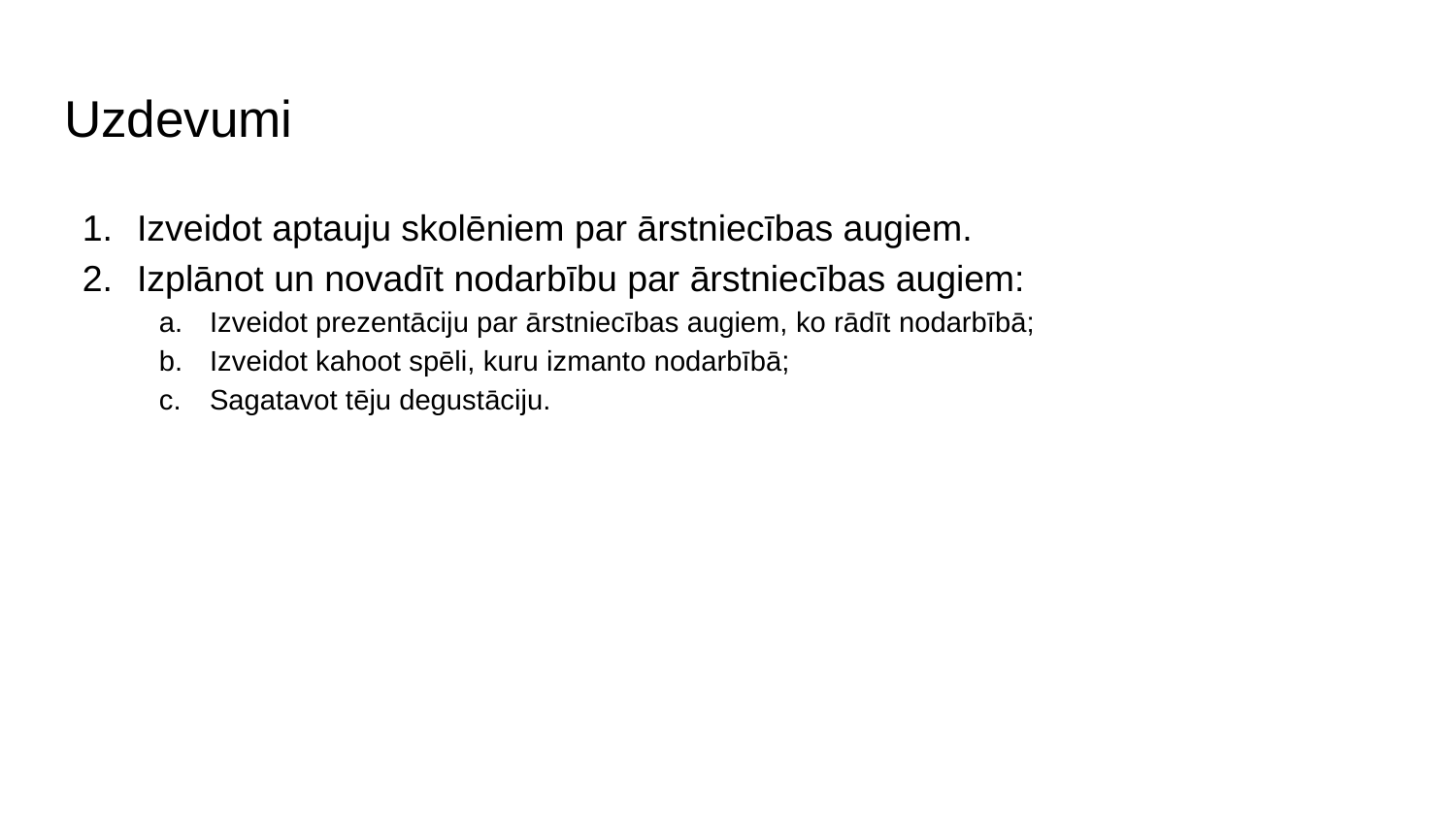

# Uzdevumi
Izveidot aptauju skolēniem par ārstniecības augiem.
Izplānot un novadīt nodarbību par ārstniecības augiem:
Izveidot prezentāciju par ārstniecības augiem, ko rādīt nodarbībā;
Izveidot kahoot spēli, kuru izmanto nodarbībā;
Sagatavot tēju degustāciju.